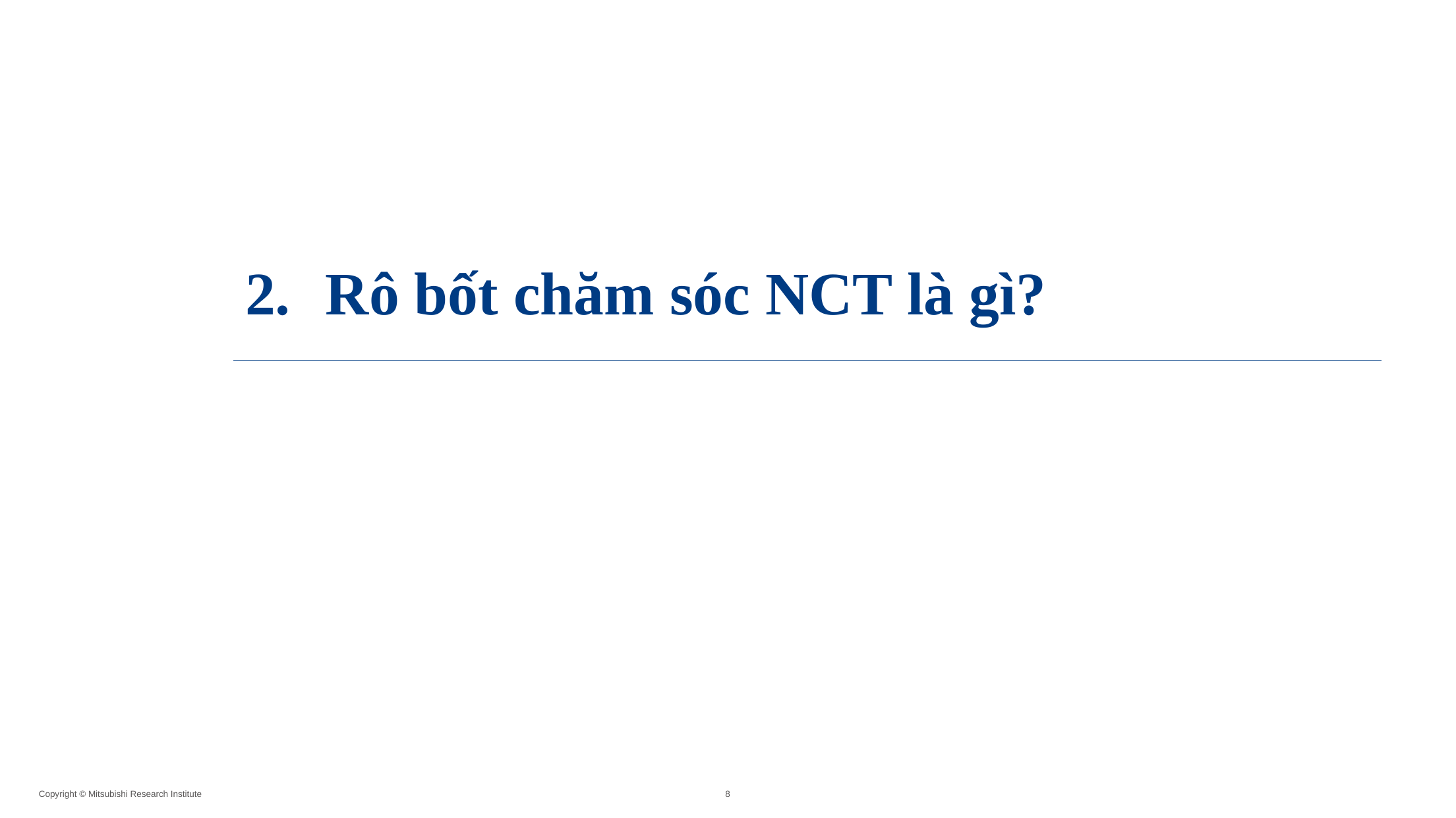

# Rô bốt chăm sóc NCT là gì?